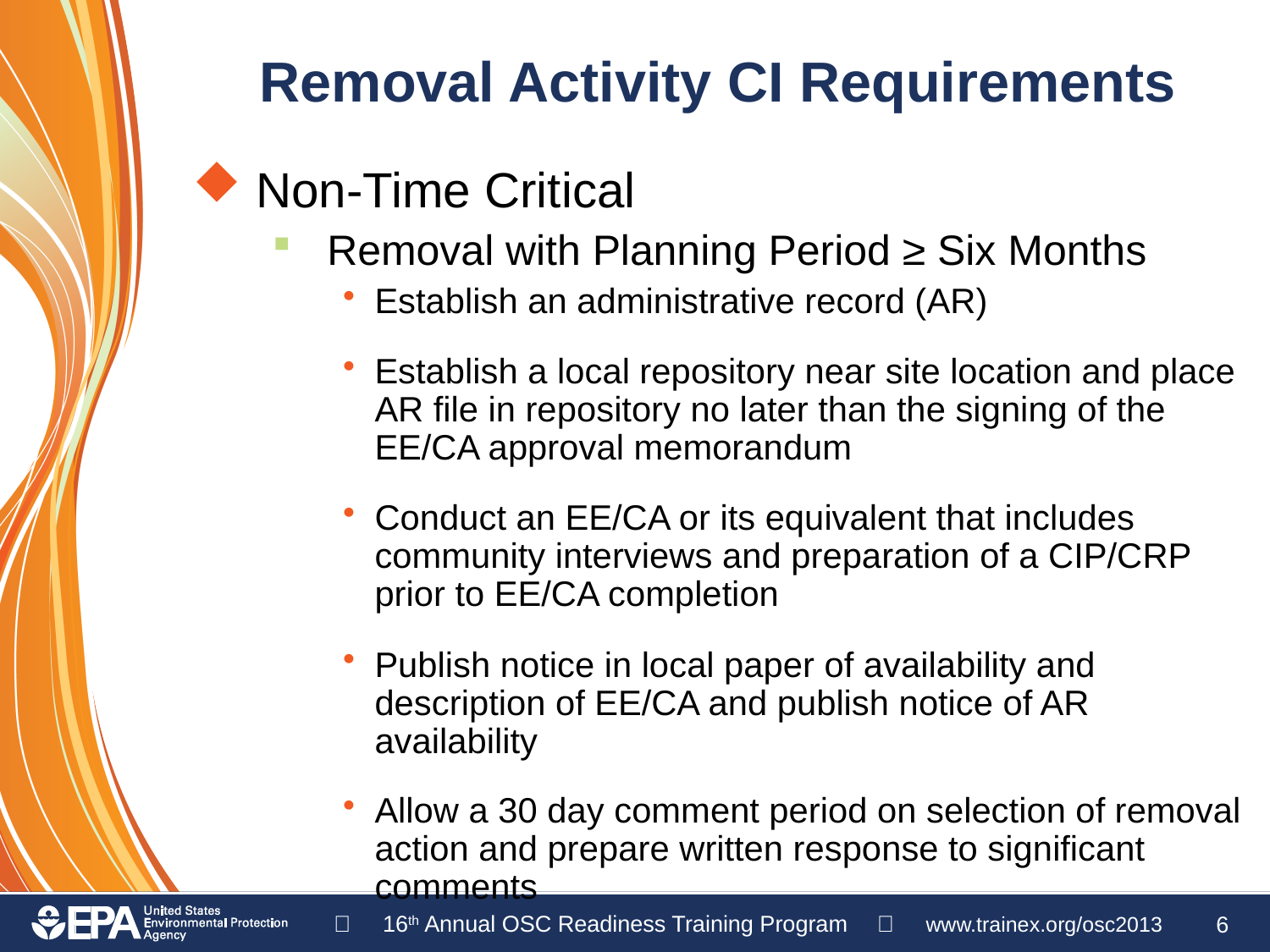

# Removal Activity CI Requirements
Non-Time Critical
Removal with Planning Period ≥ Six Months
Establish an administrative record (AR)

Establish a local repository near site location and place AR file in repository no later than the signing of the EE/CA approval memorandum

Conduct an EE/CA or its equivalent that includes community interviews and preparation of a CIP/CRP prior to EE/CA completion

Publish notice in local paper of availability and description of EE/CA and publish notice of AR availability

Allow a 30 day comment period on selection of removal action and prepare written response to significant comments